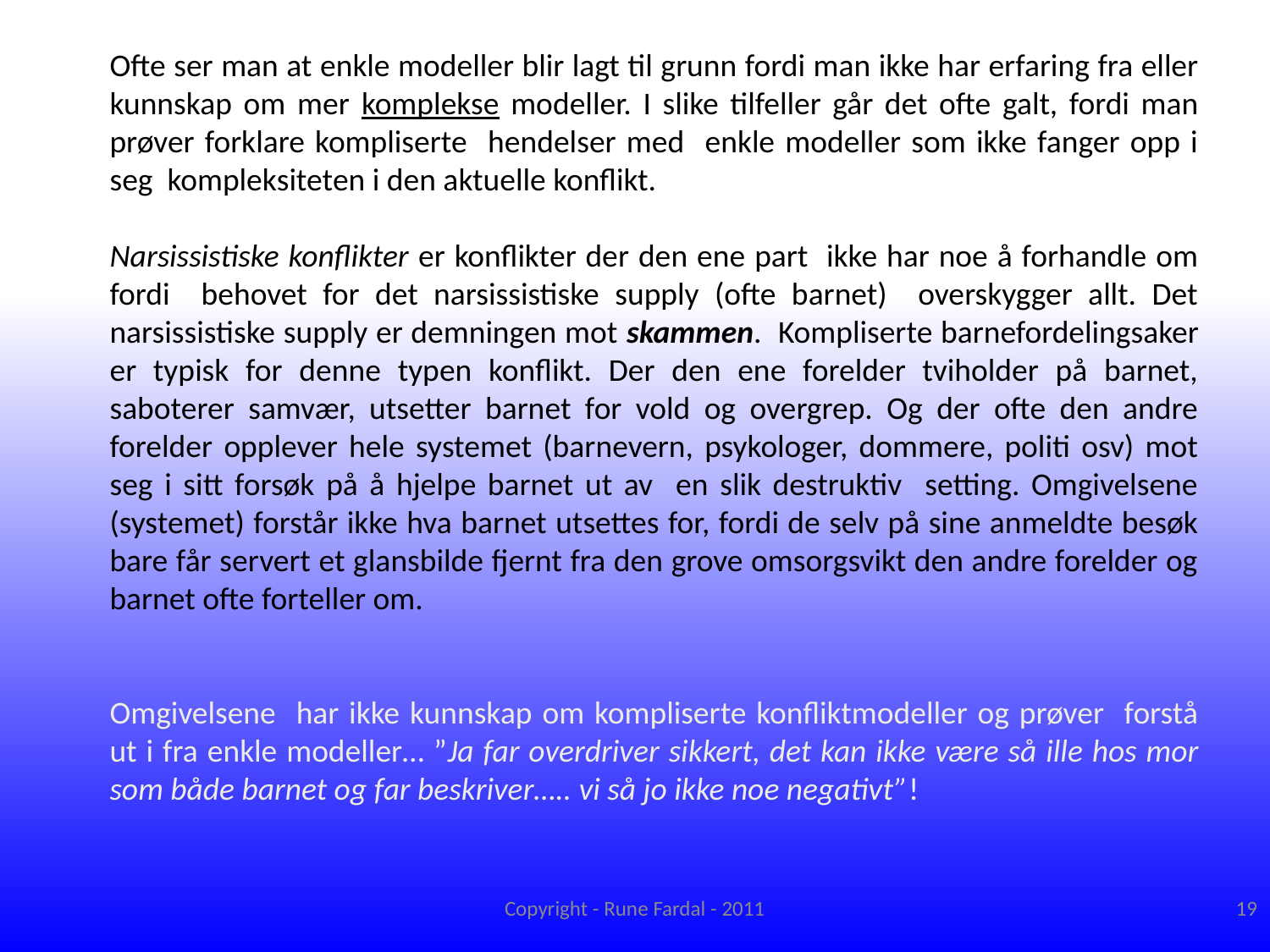

Ofte ser man at enkle modeller blir lagt til grunn fordi man ikke har erfaring fra eller kunnskap om mer komplekse modeller. I slike tilfeller går det ofte galt, fordi man prøver forklare kompliserte  hendelser med  enkle modeller som ikke fanger opp i seg  kompleksiteten i den aktuelle konflikt.

Narsissistiske konflikter er konflikter der den ene part  ikke har noe å forhandle om fordi  behovet for det narsissistiske supply (ofte barnet)  overskygger allt. Det narsissistiske supply er demningen mot skammen.  Kompliserte barnefordelingsaker er typisk for denne typen konflikt. Der den ene forelder tviholder på barnet, saboterer samvær, utsetter barnet for vold og overgrep. Og der ofte den andre forelder opplever hele systemet (barnevern, psykologer, dommere, politi osv) mot seg i sitt forsøk på å hjelpe barnet ut av  en slik destruktiv  setting. Omgivelsene (systemet) forstår ikke hva barnet utsettes for, fordi de selv på sine anmeldte besøk bare får servert et glansbilde fjernt fra den grove omsorgsvikt den andre forelder og barnet ofte forteller om.

Omgivelsene  har ikke kunnskap om kompliserte konfliktmodeller og prøver  forstå ut i fra enkle modeller… ”Ja far overdriver sikkert, det kan ikke være så ille hos mor som både barnet og far beskriver….. vi så jo ikke noe negativt”!

Copyright - Rune Fardal - 2011
19